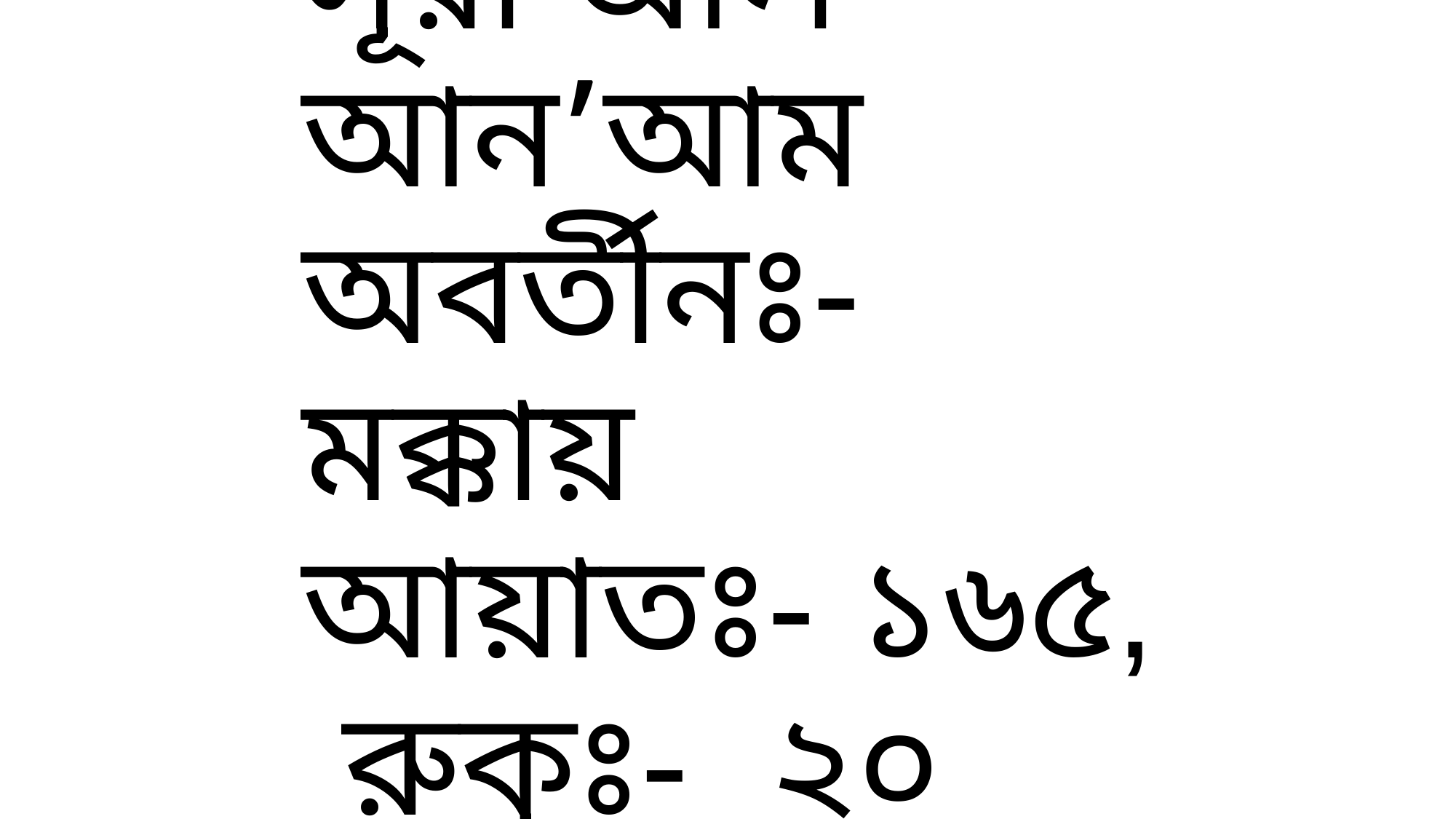

# সূরা আল- আন’আম অবর্তীনঃ- মক্কায় আয়াতঃ- ১৬৫, রুকুঃ-  ২০